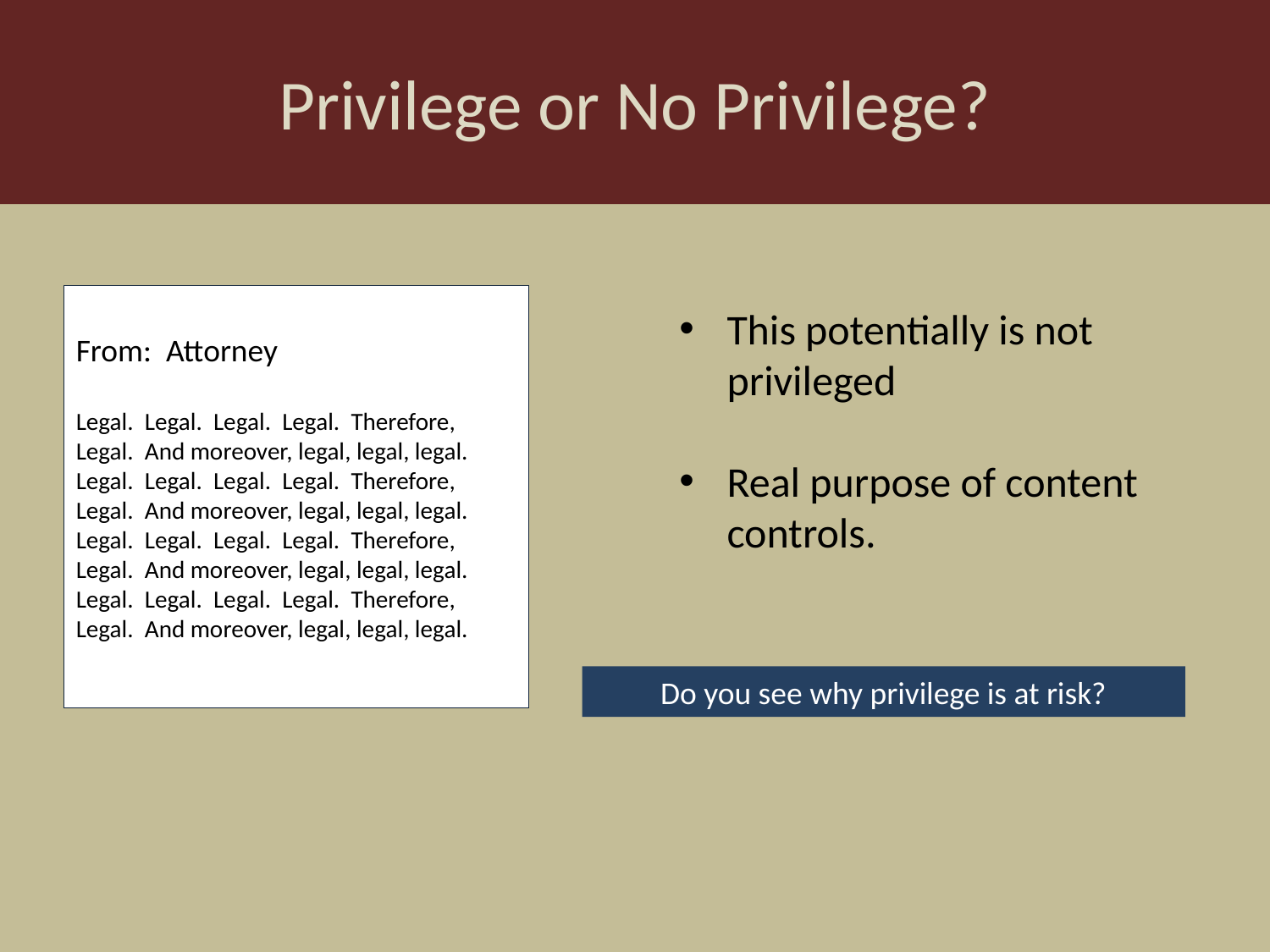

Privilege or No Privilege?

From:  Attorney

Legal.  Legal.  Legal.  Legal.  Therefore, Legal.  And moreover, legal, legal, legal.
Legal.  Legal.  Legal.  Legal.  Therefore, Legal.  And moreover, legal, legal, legal.
Legal.  Legal.  Legal.  Legal.  Therefore, Legal.  And moreover, legal, legal, legal.
Legal.  Legal.  Legal.  Legal.  Therefore, Legal.  And moreover, legal, legal, legal.

This potentially is not privileged

Real purpose of content controls.
Do you see why privilege is at risk?